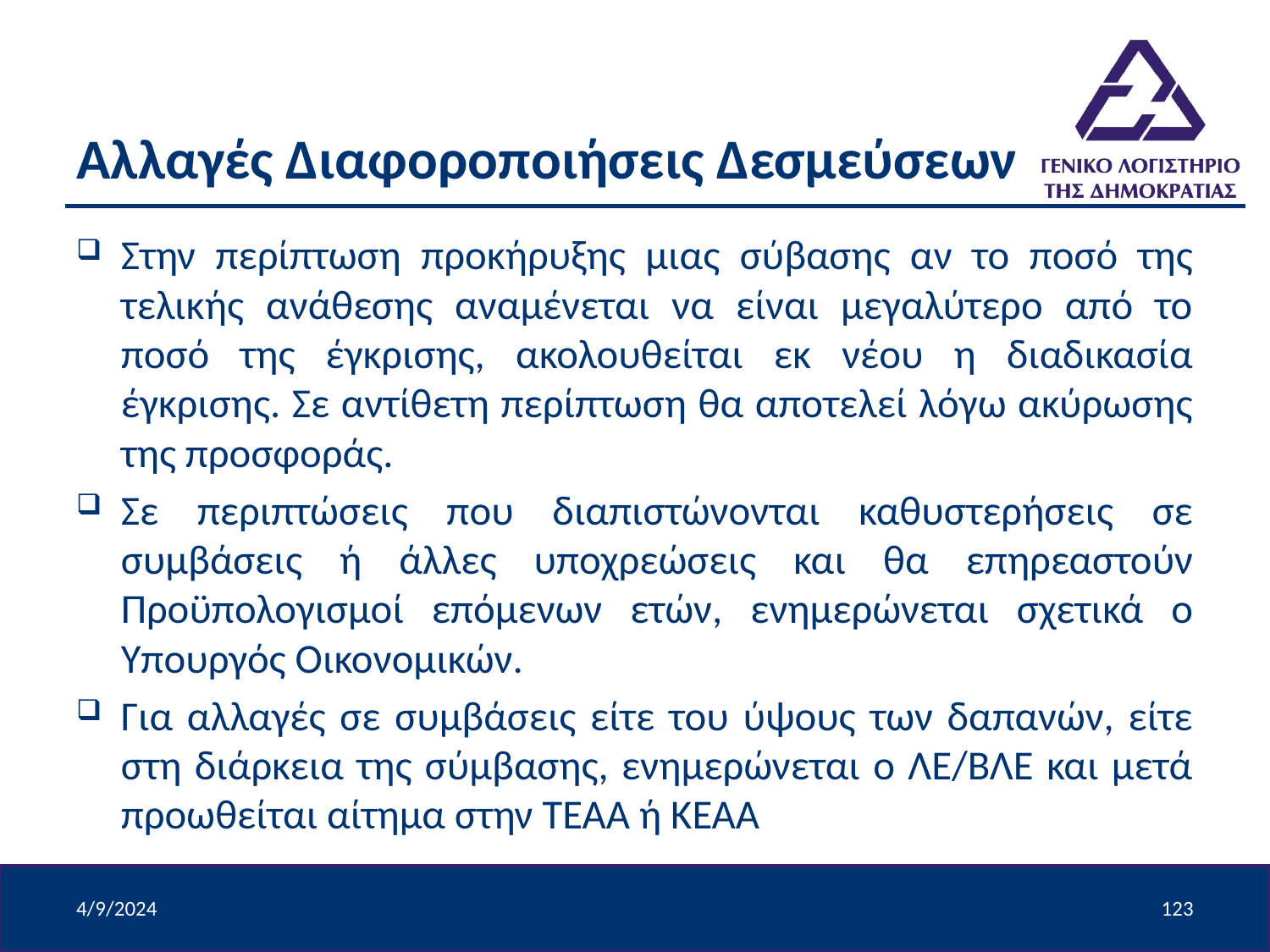

# Αλλαγές Διαφοροποιήσεις Δεσμεύσεων
Στην περίπτωση προκήρυξης μιας σύβασης αν το ποσό της τελικής ανάθεσης αναμένεται να είναι μεγαλύτερο από το ποσό της έγκρισης, ακολουθείται εκ νέου η διαδικασία έγκρισης. Σε αντίθετη περίπτωση θα αποτελεί λόγω ακύρωσης της προσφοράς.
Σε περιπτώσεις που διαπιστώνονται καθυστερήσεις σε συμβάσεις ή άλλες υποχρεώσεις και θα επηρεαστούν Προϋπολογισμοί επόμενων ετών, ενημερώνεται σχετικά ο Υπουργός Οικονομικών.
Για αλλαγές σε συμβάσεις είτε του ύψους των δαπανών, είτε στη διάρκεια της σύμβασης, ενημερώνεται ο ΛΕ/ΒΛΕ και μετά προωθείται αίτημα στην ΤΕΑΑ ή ΚΕΑΑ

4/9/2024
123